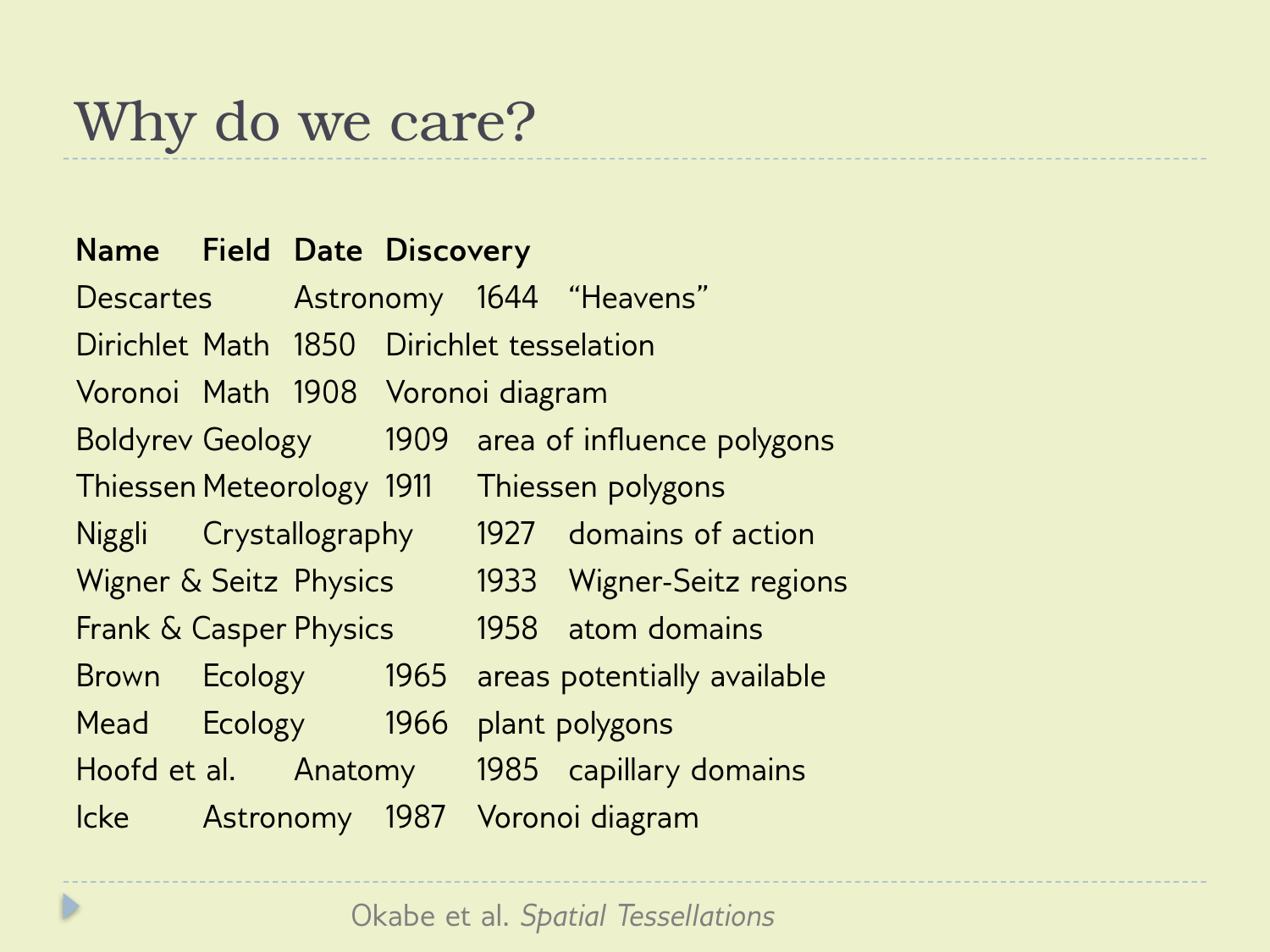

# Why do we care?
Name		Field		Date		Discovery
Descartes	Astronomy	1644		“Heavens”
Dirichlet		Math 		1850		Dirichlet tesselation
Voronoi		Math		1908		Voronoi diagram
Boldyrev		Geology		1909		area of influence polygons
Thiessen		Meteorology	1911		Thiessen polygons
Niggli		Crystallography	1927		domains of action
Wigner & Seitz	Physics		1933		Wigner-Seitz regions
Frank & Casper	Physics		1958		atom domains
Brown		Ecology		1965		areas potentially available
Mead		Ecology		1966		plant polygons
Hoofd et al.	Anatomy	1985		capillary domains
Icke		Astronomy	1987		Voronoi diagram

Okabe et al. Spatial Tessellations